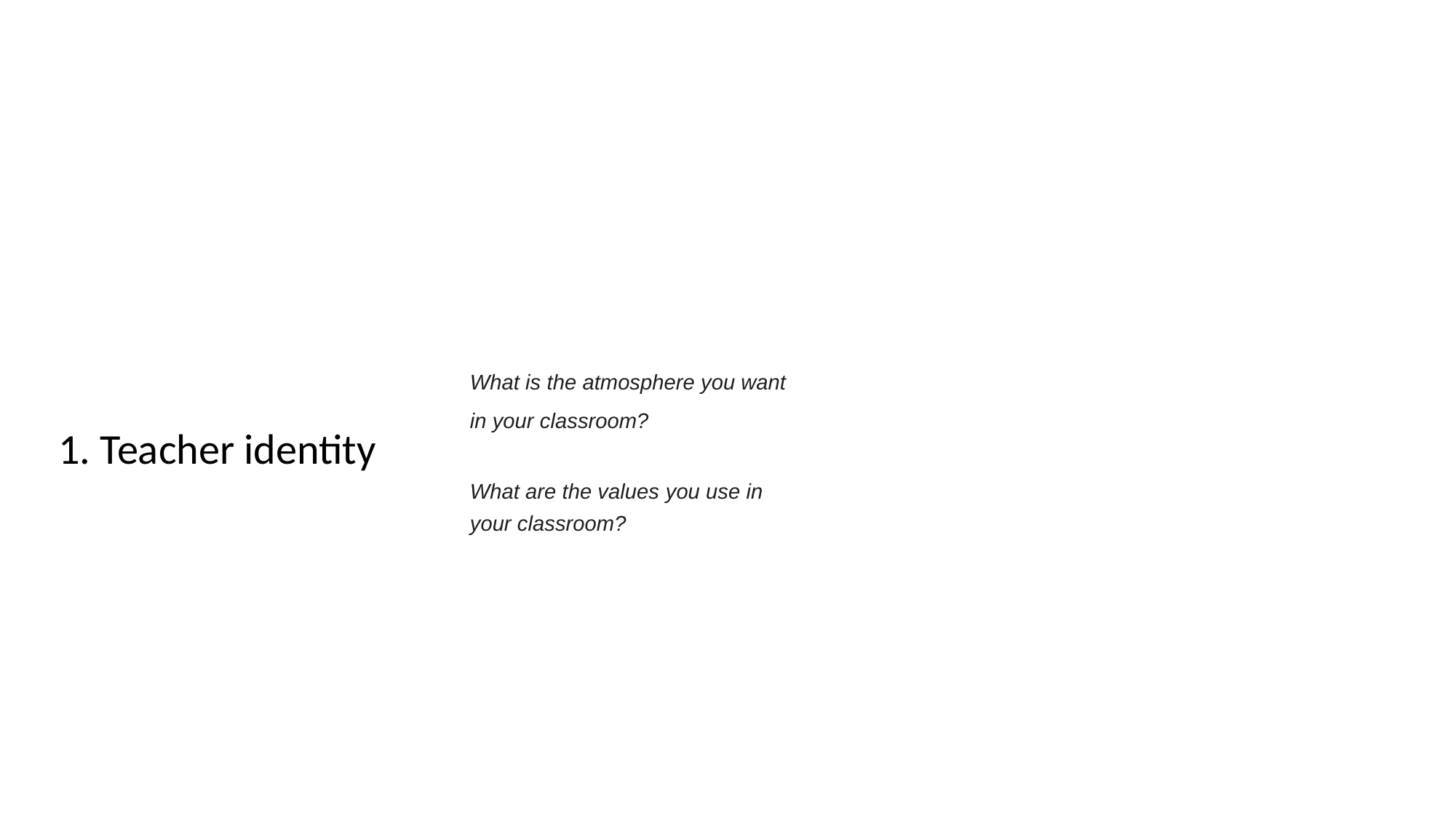

# 1. Teacher identity
What is the atmosphere you want in your classroom?

What are the values ​​you use in your classroom?